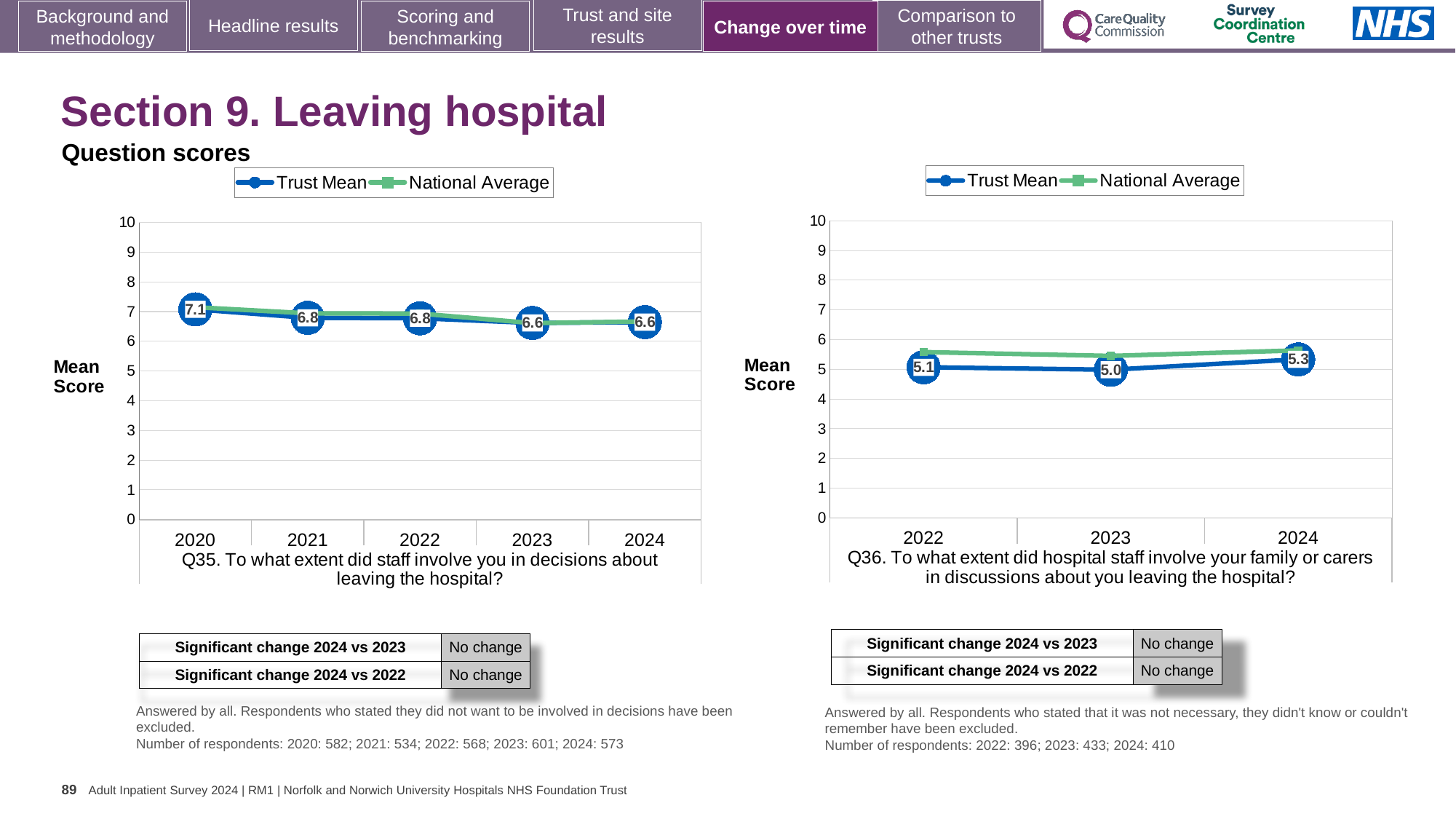

# Section 9. Leaving hospital
Question scores

### Chart

| Category | Trust Mean | National Average |
|---|---|---|
| 2022 | 5.070349994436825 | 5.580055020765087 |
| 2023 | 4.986342059864029 | 5.451676179215576 |
| 2024 | 5.335763966419838 | 5.636999691765052 |

### Chart

| Category | Trust Mean | National Average |
|---|---|---|
| 2020 | 7.076363980550942 | 7.147980493225688 |
| 2021 | 6.791071173566606 | 6.942881082282427 |
| 2022 | 6.775642598246831 | 6.934191277792261 |
| 2023 | 6.618726364900215 | 6.61286261178177 |
| 2024 | 6.646770963276562 | 6.668295380326844 |
| Significant change 2024 vs 2023 | No change |
| --- | --- |
| Significant change 2024 vs 2022 | No change |
| Significant change 2024 vs 2023 | No change |
| --- | --- |
| Significant change 2024 vs 2022 | No change |
Answered by all. Respondents who stated they did not want to be involved in decisions have been excluded.
Number of respondents: 2020: 582; 2021: 534; 2022: 568; 2023: 601; 2024: 573

Answered by all. Respondents who stated that it was not necessary, they didn't know or couldn't remember have been excluded.
Number of respondents: 2022: 396; 2023: 433; 2024: 410

89